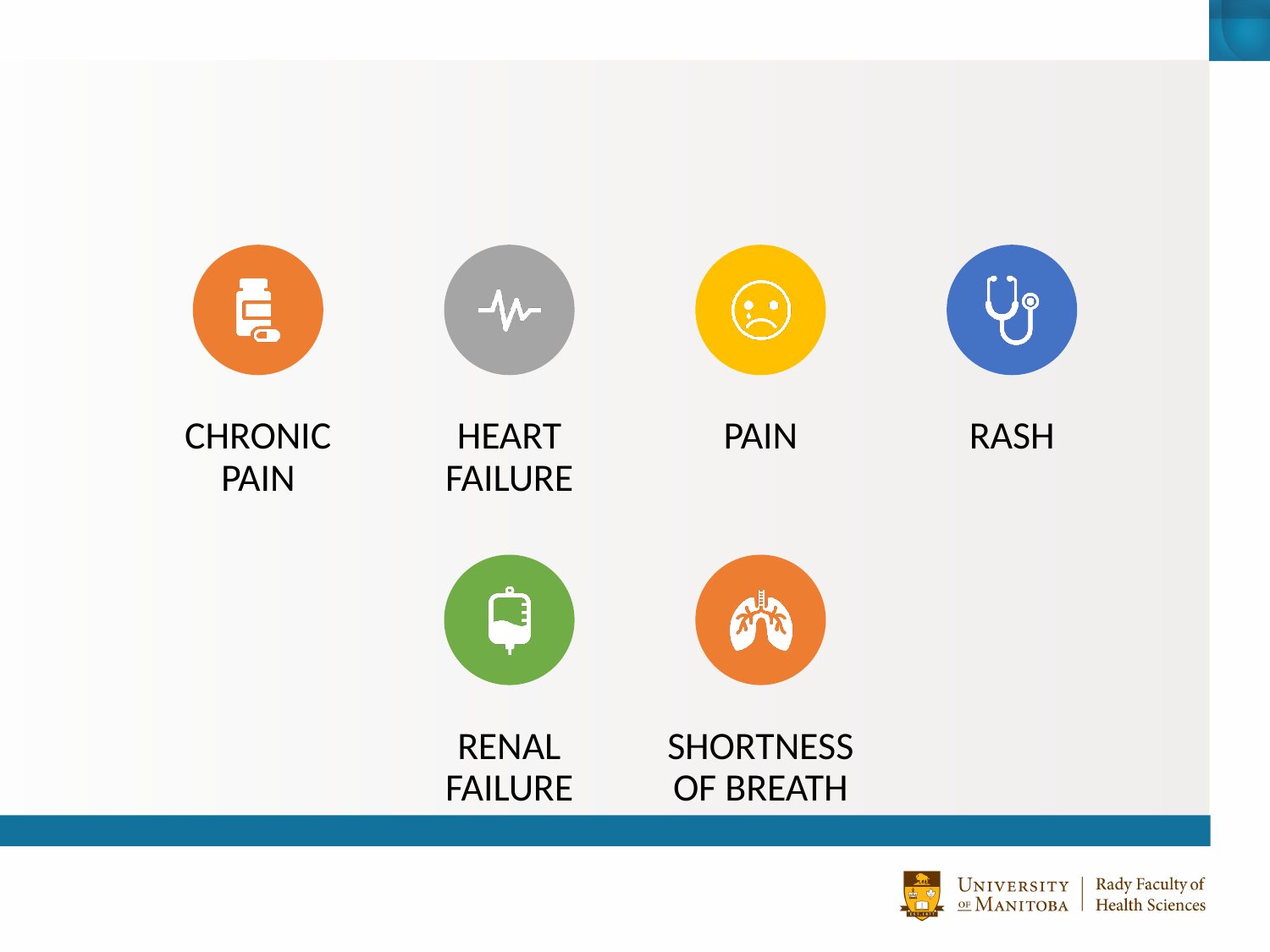

#
Chronic pain
Heart failure
Pain
Rash
Renal failure
Shortness of breath